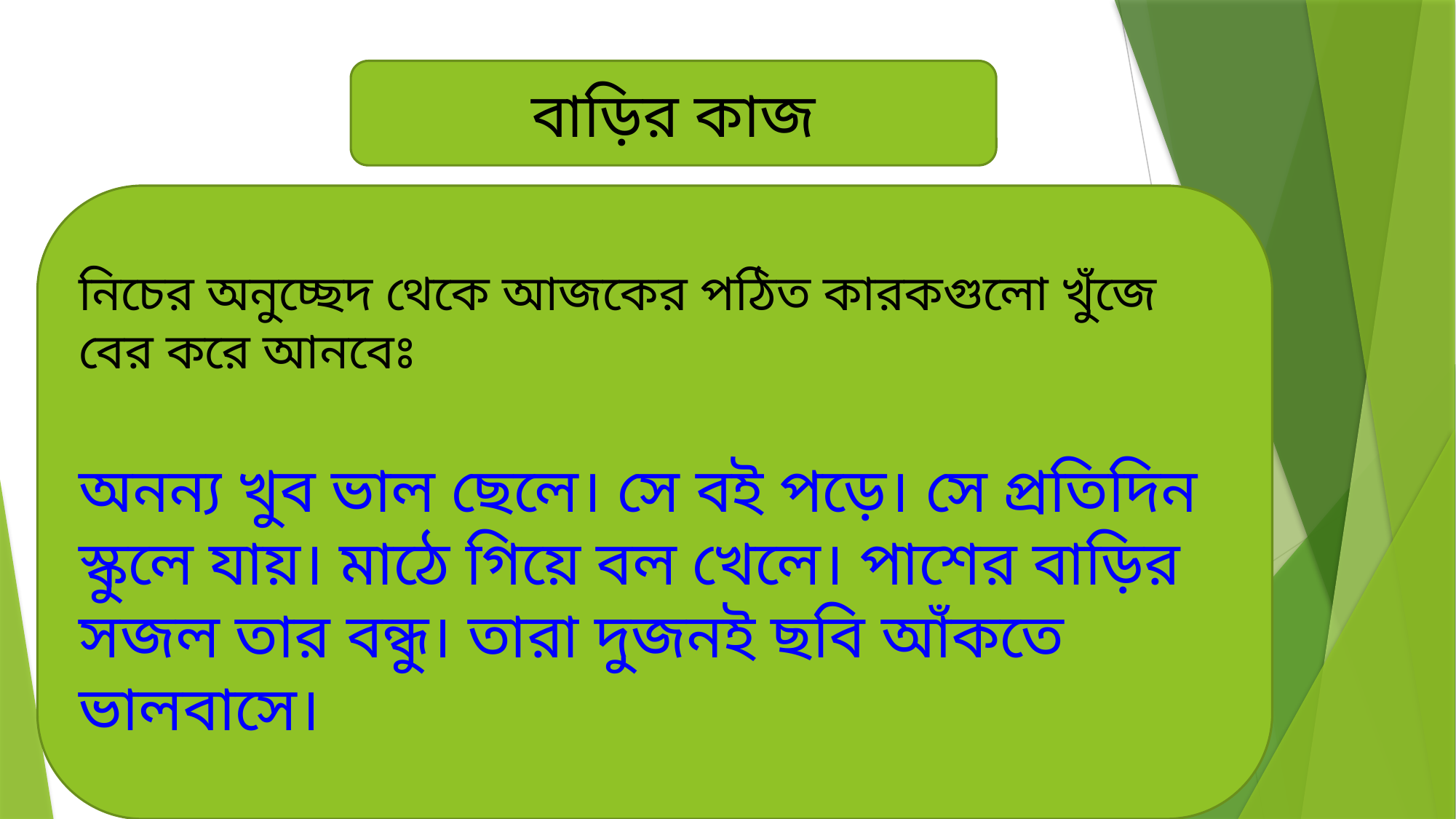

বাড়ির কাজ
নিচের অনুচ্ছেদ থেকে আজকের পঠিত কারকগুলো খুঁজে বের করে আনবেঃ

অনন্য খুব ভাল ছেলে। সে বই পড়ে। সে প্রতিদিন স্কুলে যায়। মাঠে গিয়ে বল খেলে। পাশের বাড়ির সজল তার বন্ধু। তারা দুজনই ছবি আঁকতে ভালবাসে।